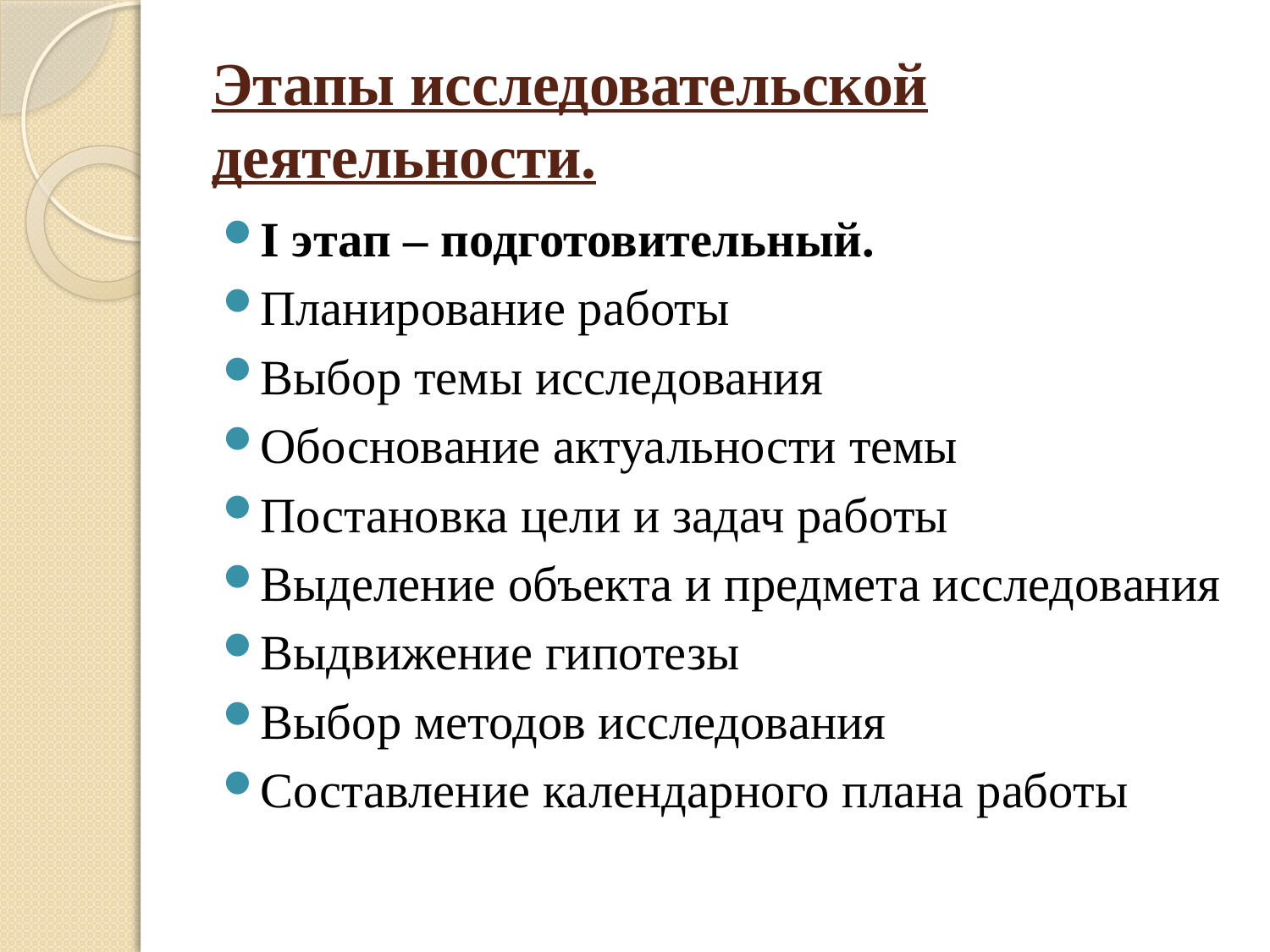

# Этапы исследовательской деятельности.
I этап – подготовительный.
Планирование работы
Выбор темы исследования
Обоснование актуальности темы
Постановка цели и задач работы
Выделение объекта и предмета исследования
Выдвижение гипотезы
Выбор методов исследования
Составление календарного плана работы